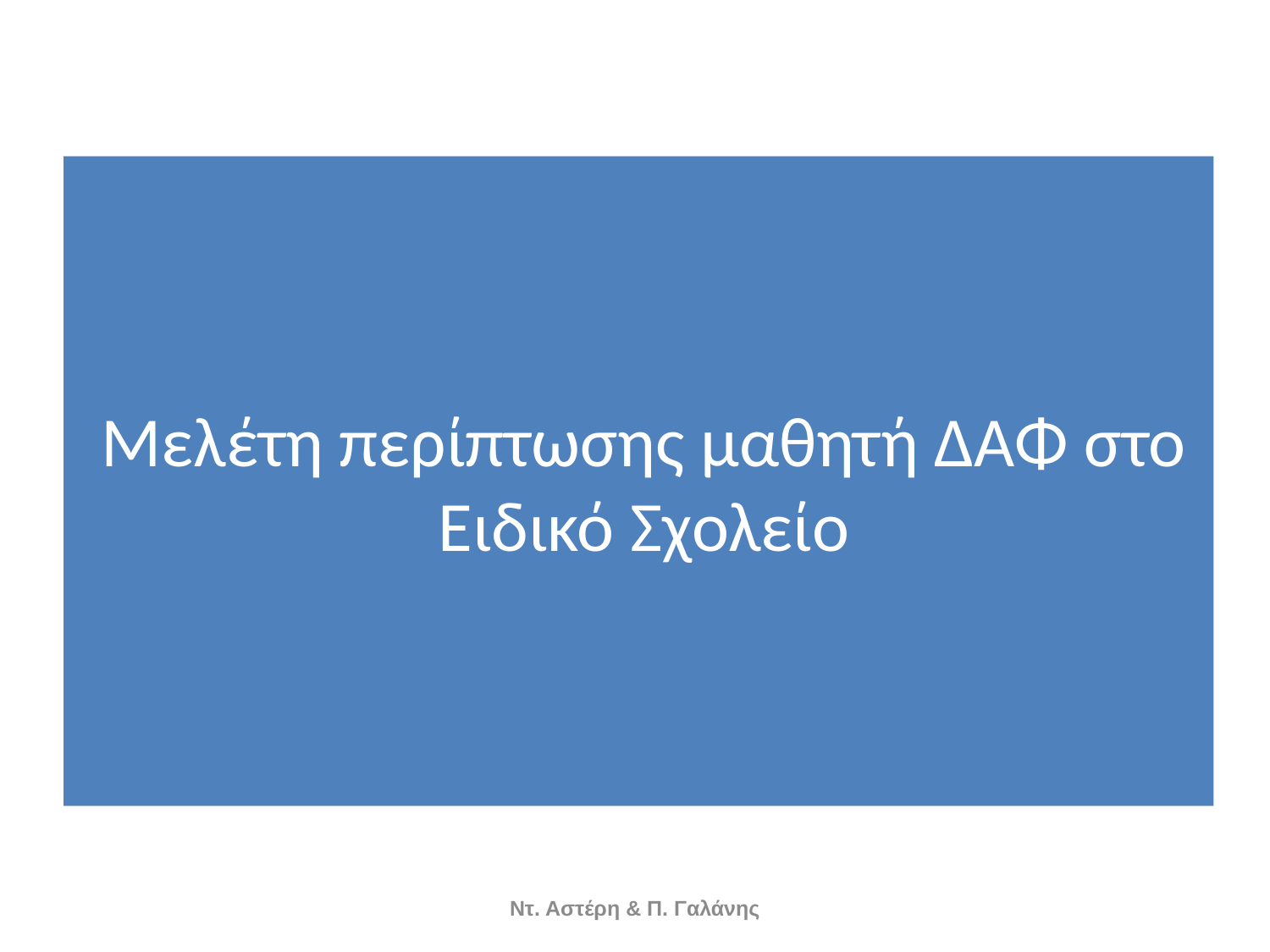

#
Μελέτη περίπτωσης μαθητή ΔΑΦ στο Ειδικό Σχολείο
Ντ. Αστέρη & Π. Γαλάνης